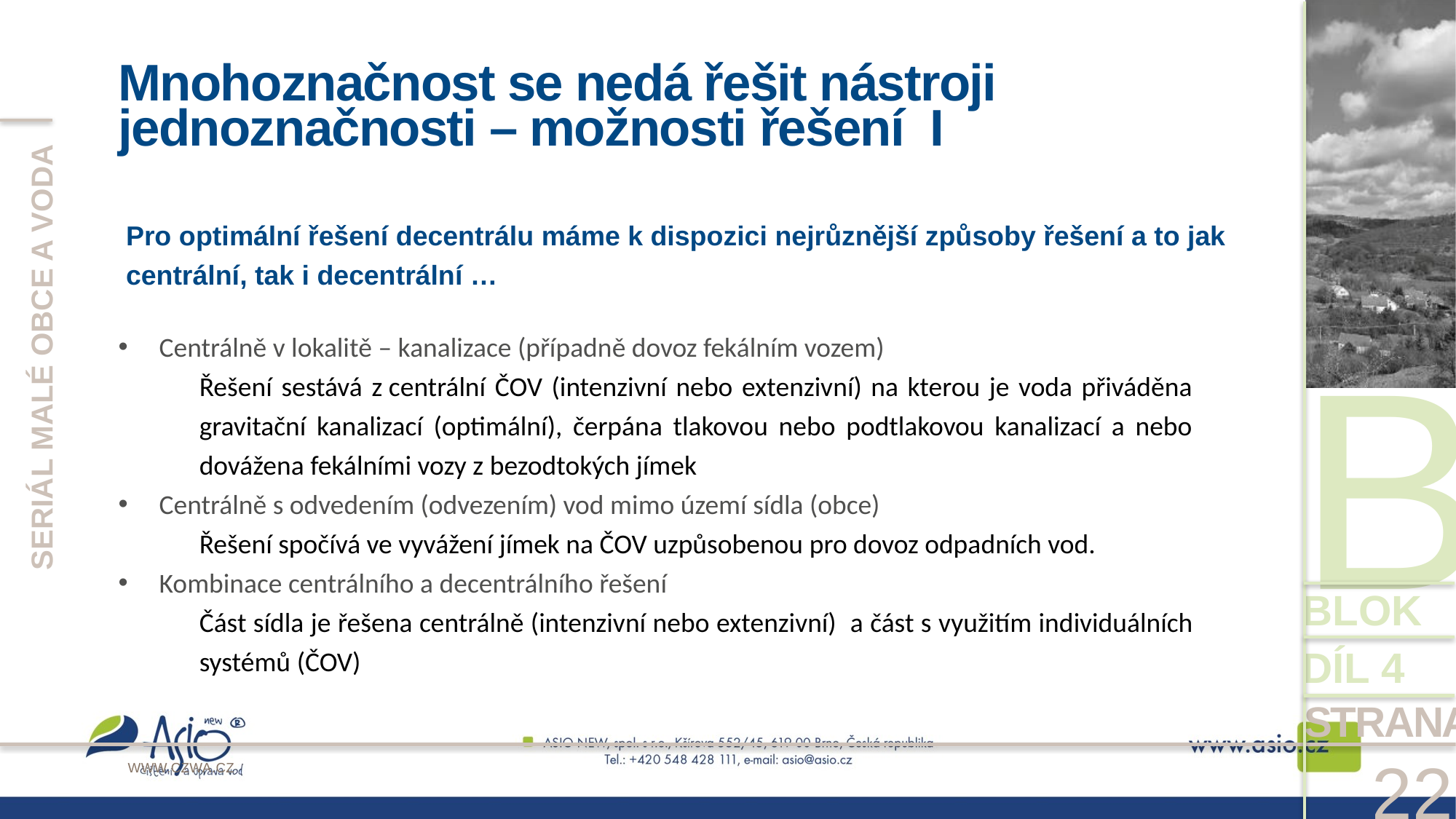

Mnohoznačnost se nedá řešit nástroji jednoznačnosti – možnosti řešení  I
Pro optimální řešení decentrálu máme k dispozici nejrůznější způsoby řešení a to jak centrální, tak i decentrální …
Centrálně v lokalitě – kanalizace (případně dovoz fekálním vozem)
Řešení sestává z centrální ČOV (intenzivní nebo extenzivní) na kterou je voda přiváděna gravitační kanalizací (optimální), čerpána tlakovou nebo podtlakovou kanalizací a nebo dovážena fekálními vozy z bezodtokých jímek
Centrálně s odvedením (odvezením) vod mimo území sídla (obce)
Řešení spočívá ve vyvážení jímek na ČOV uzpůsobenou pro dovoz odpadních vod.
Kombinace centrálního a decentrálního řešení
Část sídla je řešena centrálně (intenzivní nebo extenzivní)  a část s využitím individuálních systémů (ČOV)